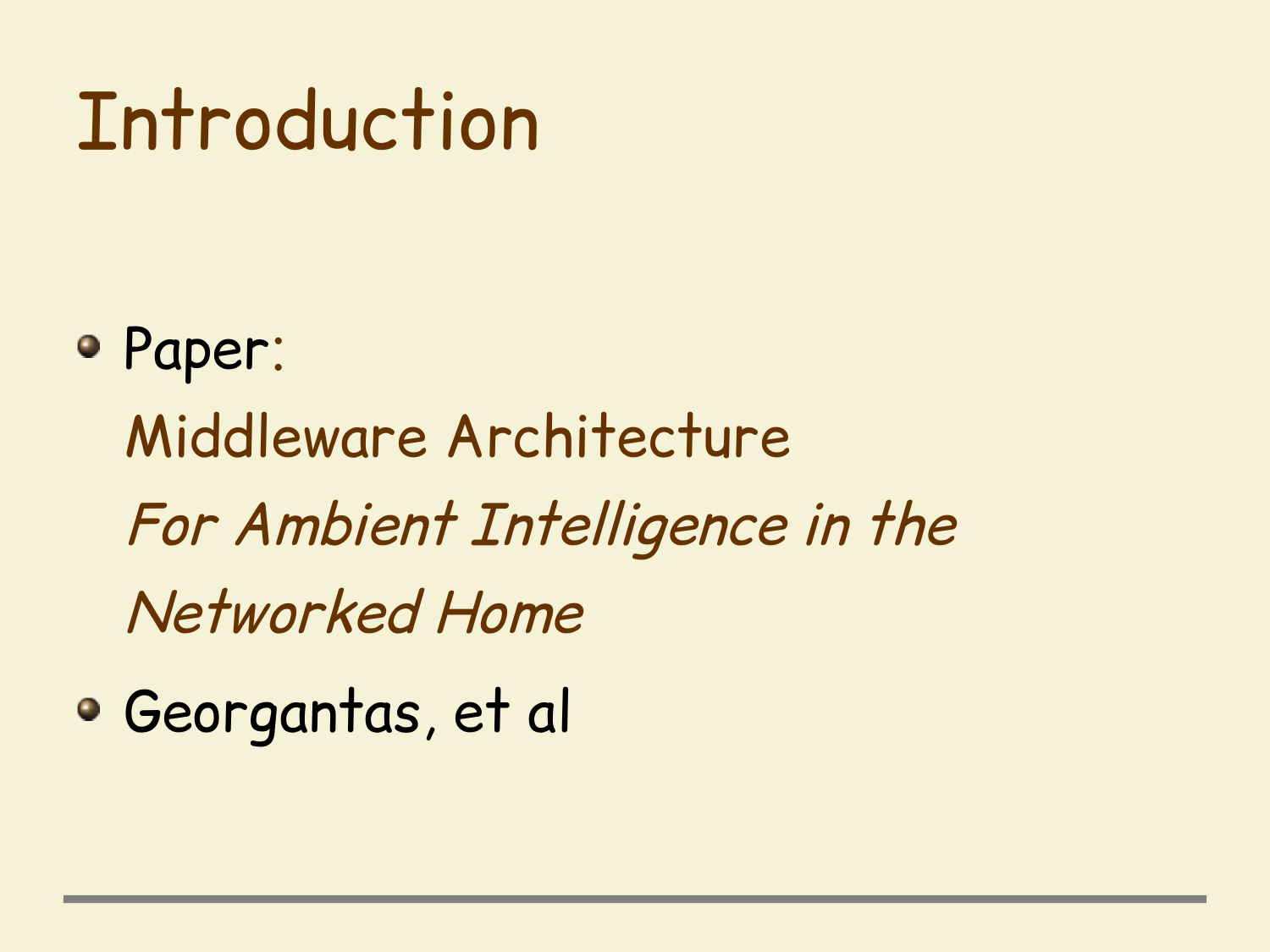

# Introduction
Paper:
Middleware Architecture
For Ambient Intelligence in the Networked Home
Georgantas, et al